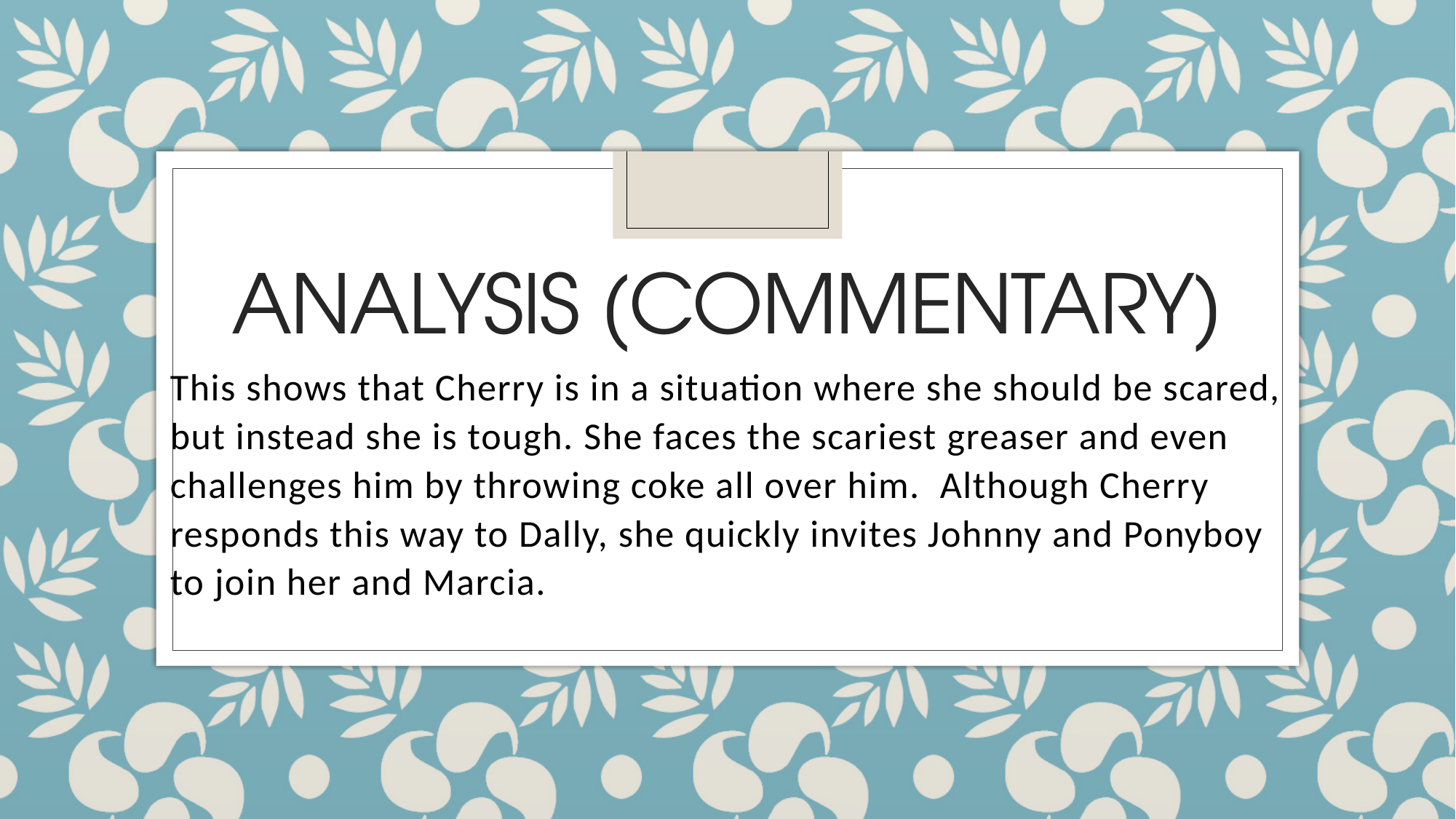

# ANALYSIS (COMMENTARY)
This shows that Cherry is in a situation where she should be scared, but instead she is tough. She faces the scariest greaser and even challenges him by throwing coke all over him.  Although Cherry responds this way to Dally, she quickly invites Johnny and Ponyboy to join her and Marcia.